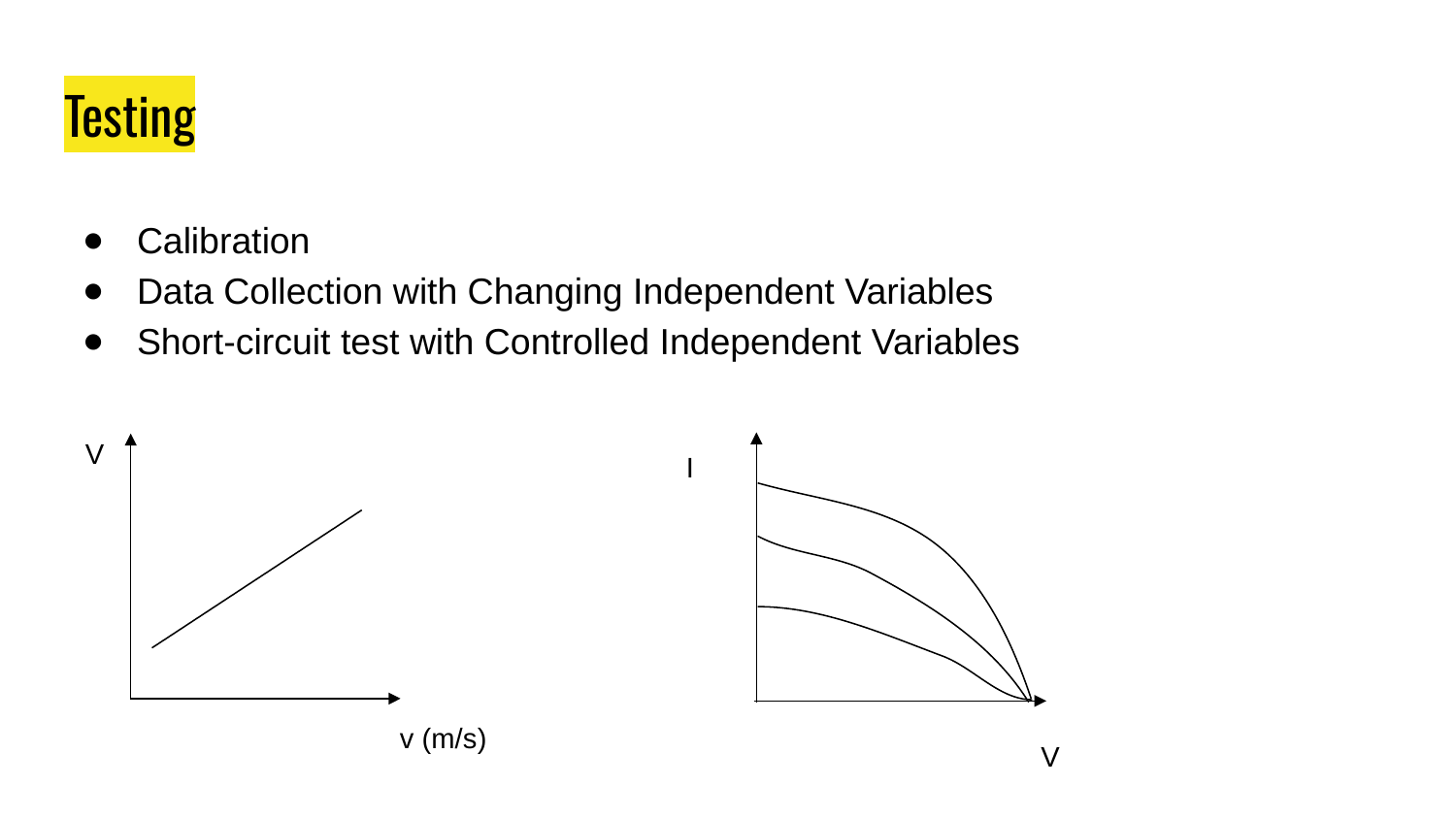

# Testing
Calibration
Data Collection with Changing Independent Variables
Short-circuit test with Controlled Independent Variables

V
I

v (m/s)
V